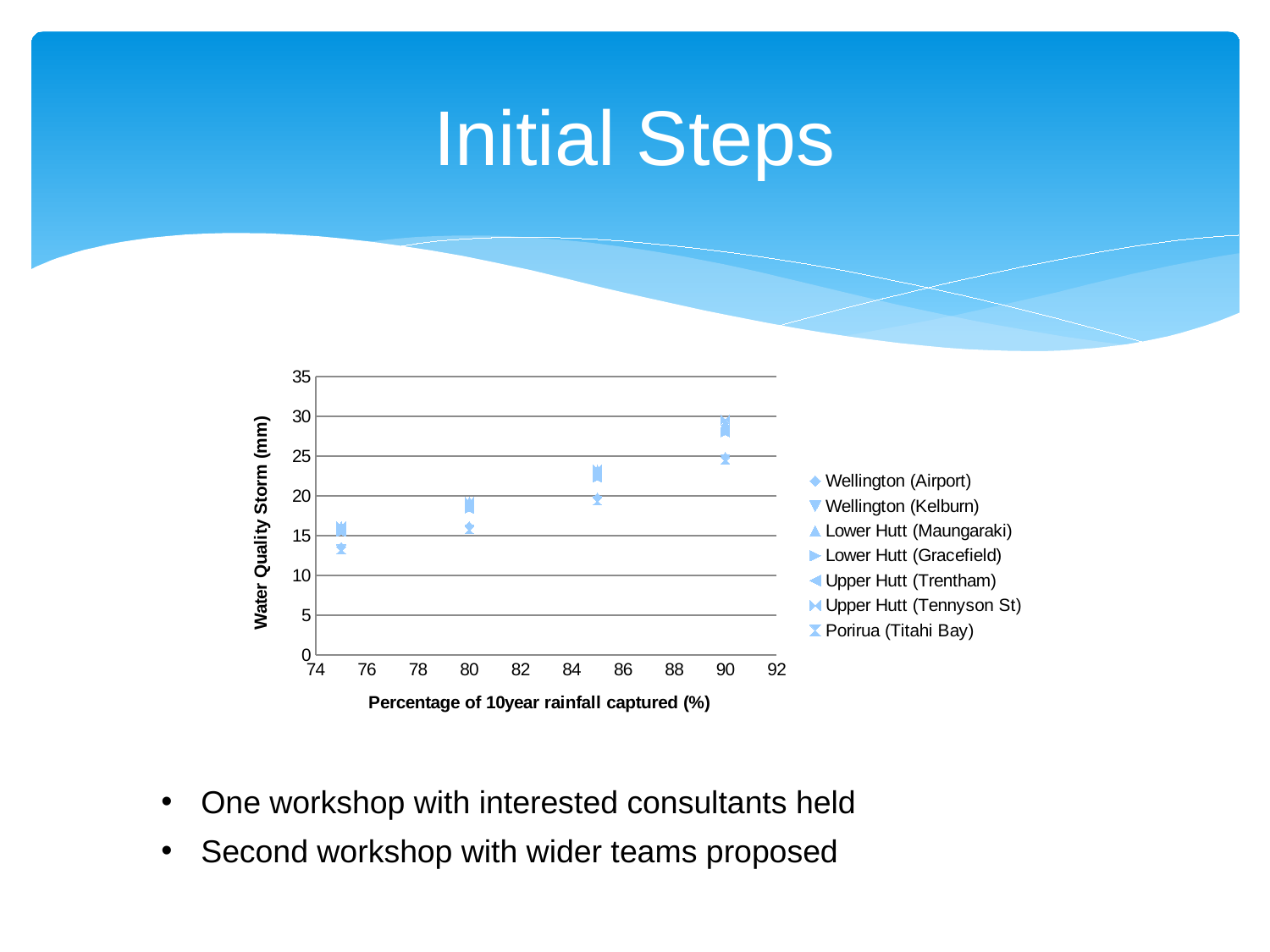

# Initial Steps

### Chart

| Category | Wellington (Airport) | Wellington (Kelburn) | Lower Hutt (Maungaraki) | Lower Hutt (Gracefield) | Upper Hutt (Trentham) | Upper Hutt (Tennyson St) | Porirua (Titahi Bay) |
|---|---|---|---|---|---|---|---|
One workshop with interested consultants held
Second workshop with wider teams proposed